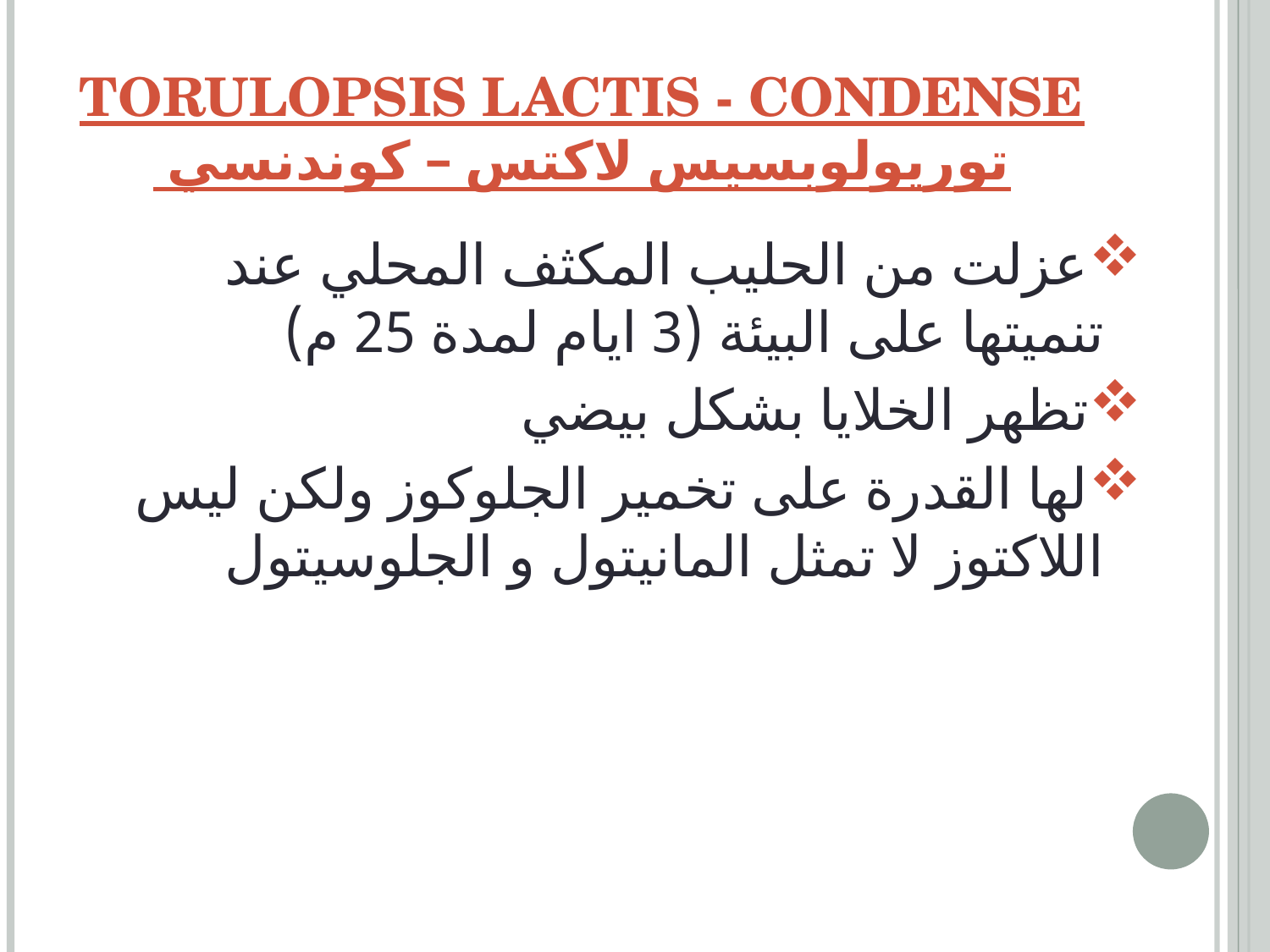

# Torulopsis lactis - condense توريولوبسيس لاكتس – كوندنسي
عزلت من الحليب المكثف المحلي عند تنميتها على البيئة (3 ايام لمدة 25 م)
تظهر الخلايا بشكل بيضي
لها القدرة على تخمير الجلوكوز ولكن ليس اللاكتوز لا تمثل المانيتول و الجلوسيتول